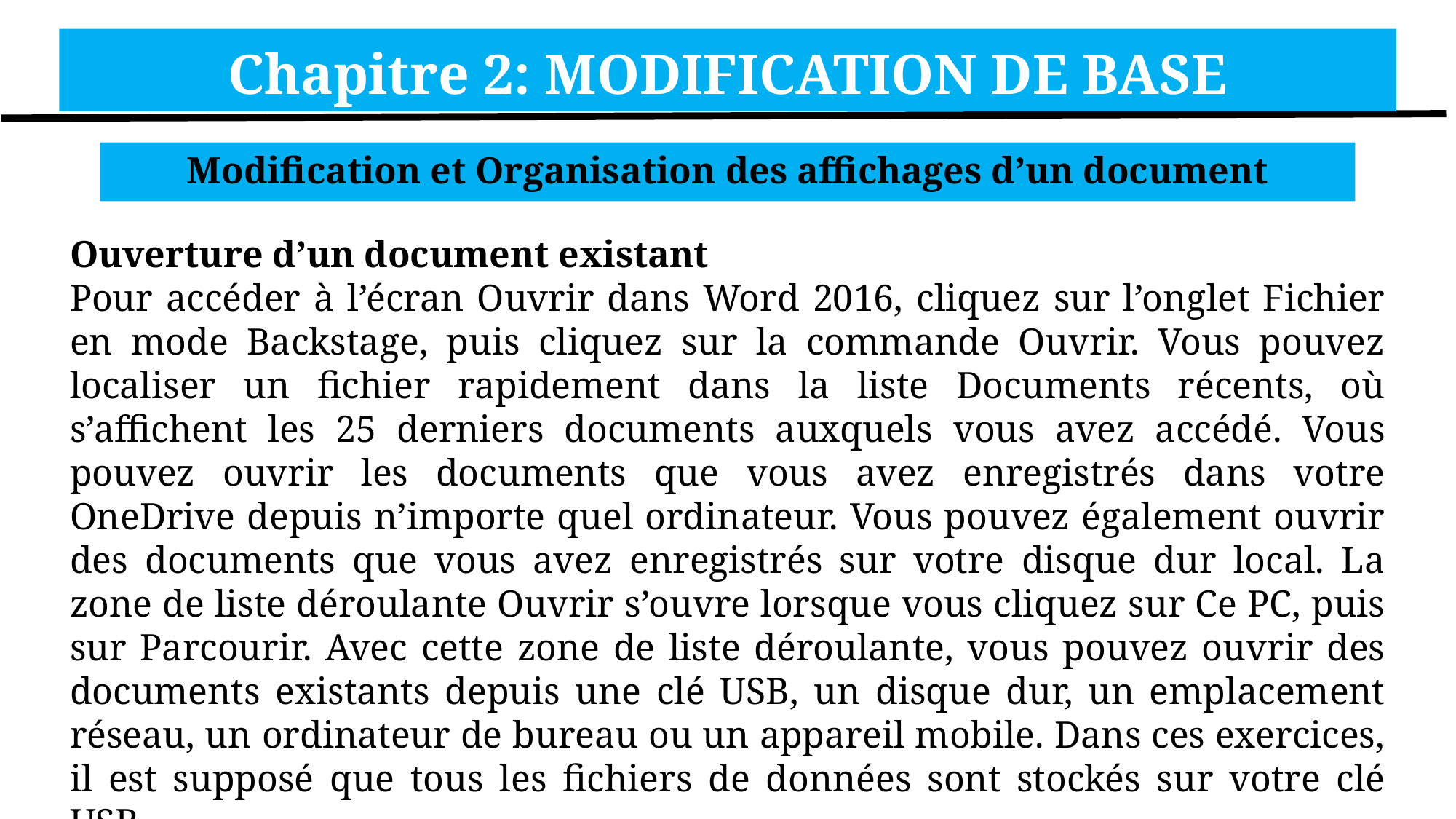

Chapitre 2: MODIFICATION DE BASE
Modification et Organisation des affichages d’un document
Ouverture d’un document existant
Pour accéder à l’écran Ouvrir dans Word 2016, cliquez sur l’onglet Fichier en mode Backstage, puis cliquez sur la commande Ouvrir. Vous pouvez localiser un fichier rapidement dans la liste Documents récents, où s’affichent les 25 derniers documents auxquels vous avez accédé. Vous pouvez ouvrir les documents que vous avez enregistrés dans votre OneDrive depuis n’importe quel ordinateur. Vous pouvez également ouvrir des documents que vous avez enregistrés sur votre disque dur local. La zone de liste déroulante Ouvrir s’ouvre lorsque vous cliquez sur Ce PC, puis sur Parcourir. Avec cette zone de liste déroulante, vous pouvez ouvrir des documents existants depuis une clé USB, un disque dur, un emplacement réseau, un ordinateur de bureau ou un appareil mobile. Dans ces exercices, il est supposé que tous les fichiers de données sont stockés sur votre clé USB.